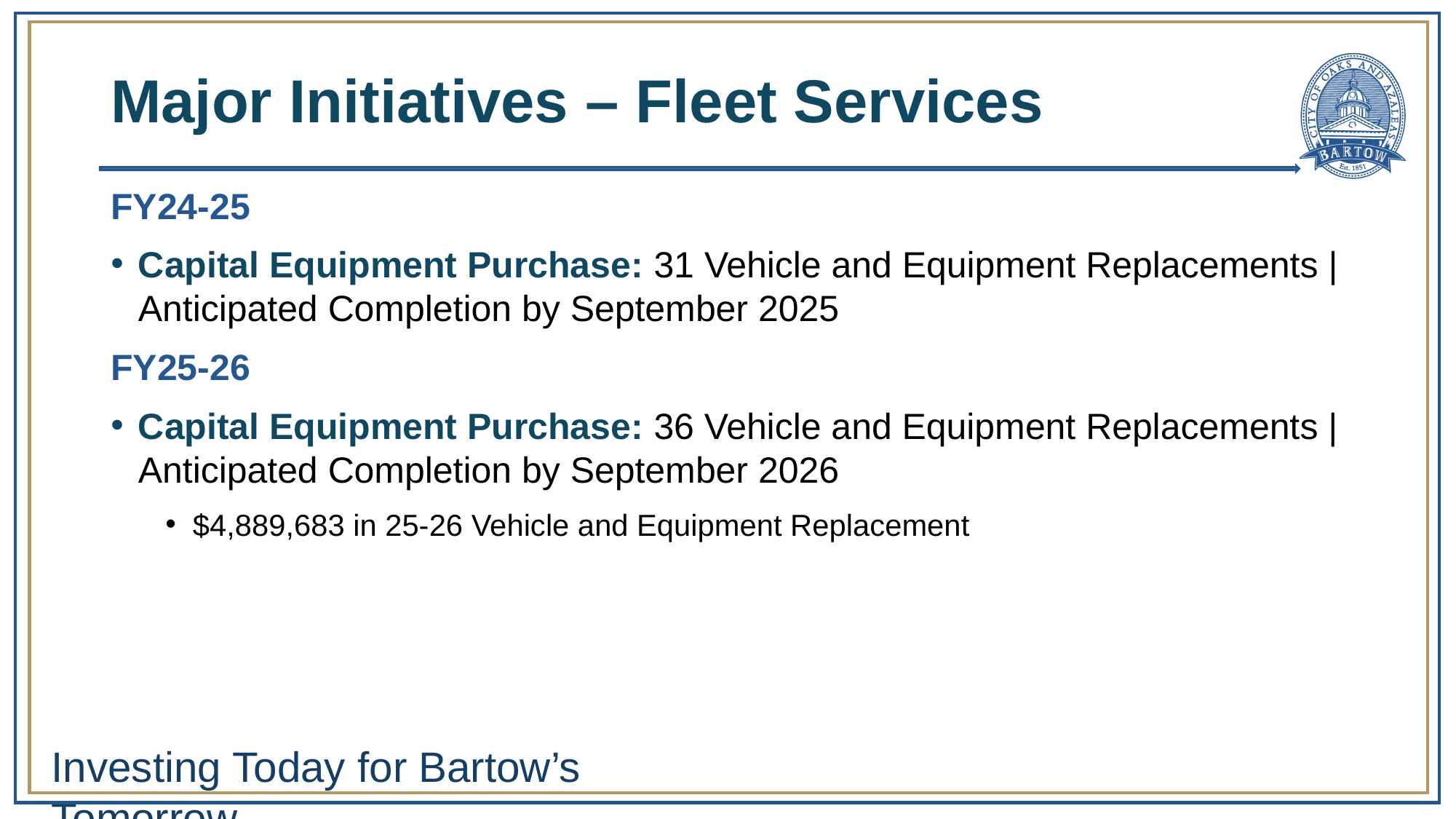

# Major Initiatives – Fleet Services
FY24-25
Capital Equipment Purchase: 31 Vehicle and Equipment Replacements | Anticipated Completion by September 2025
FY25-26
Capital Equipment Purchase: 36 Vehicle and Equipment Replacements | Anticipated Completion by September 2026
$4,889,683 in 25-26 Vehicle and Equipment Replacement